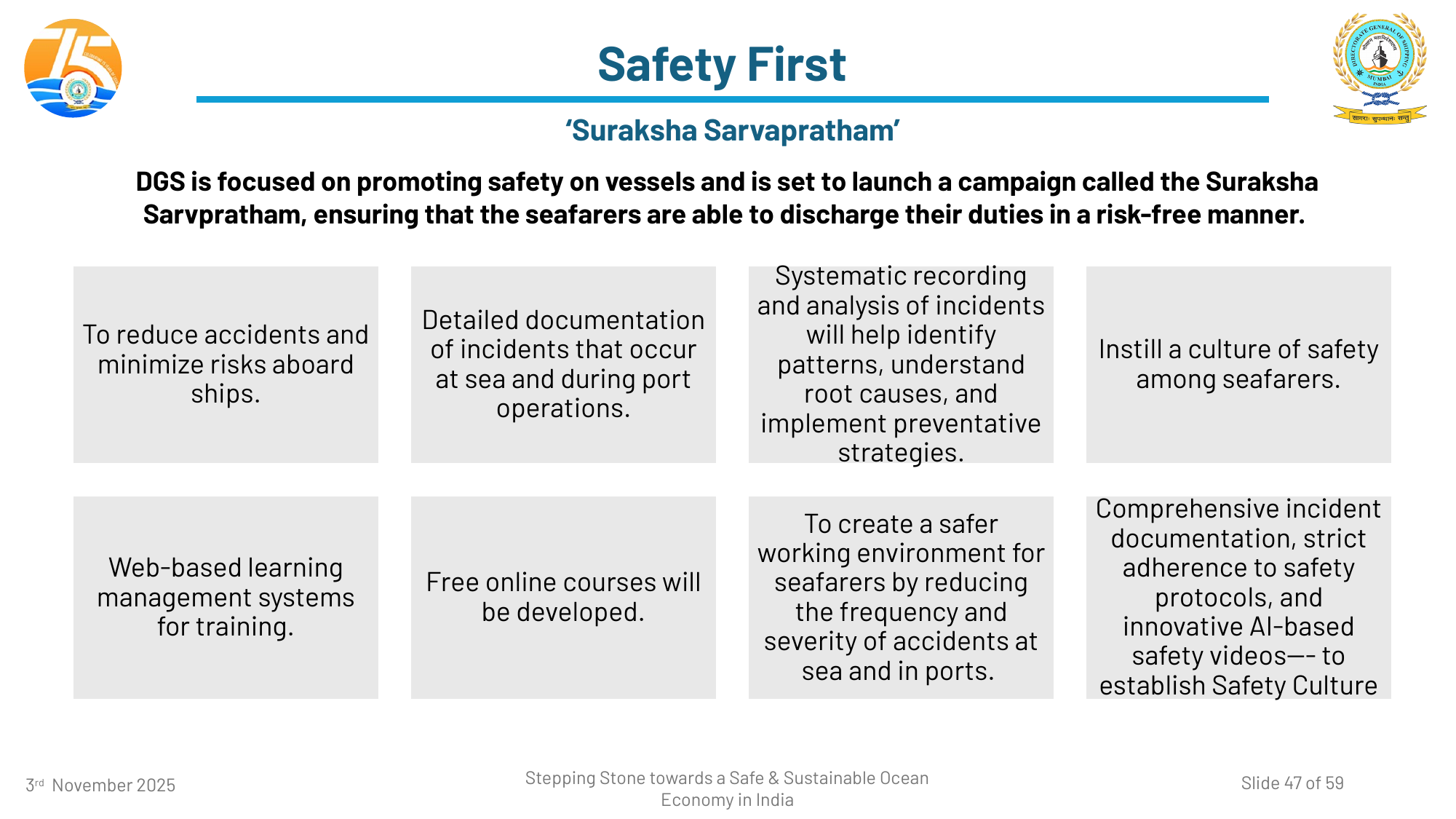

# Safety First
‘Suraksha Sarvapratham’
DGS is focused on promoting safety on vessels and is set to launch a campaign called the Suraksha Sarvpratham, ensuring that the seafarers are able to discharge their duties in a risk-free manner.
To reduce accidents and minimize risks aboard ships.
Detailed documentation of incidents that occur at sea and during port operations.
Systematic recording and analysis of incidents will help identify patterns, understand root causes, and implement preventative strategies.
Instill a culture of safety among seafarers.
Web-based learning management systems for training.
Free online courses will be developed.
To create a safer working environment for seafarers by reducing the frequency and severity of accidents at sea and in ports.
Comprehensive incident documentation, strict adherence to safety protocols, and innovative AI-based safety videos--- to establish Safety Culture
Slide 47 of 59
Stepping Stone towards a Safe & Sustainable Ocean Economy in India